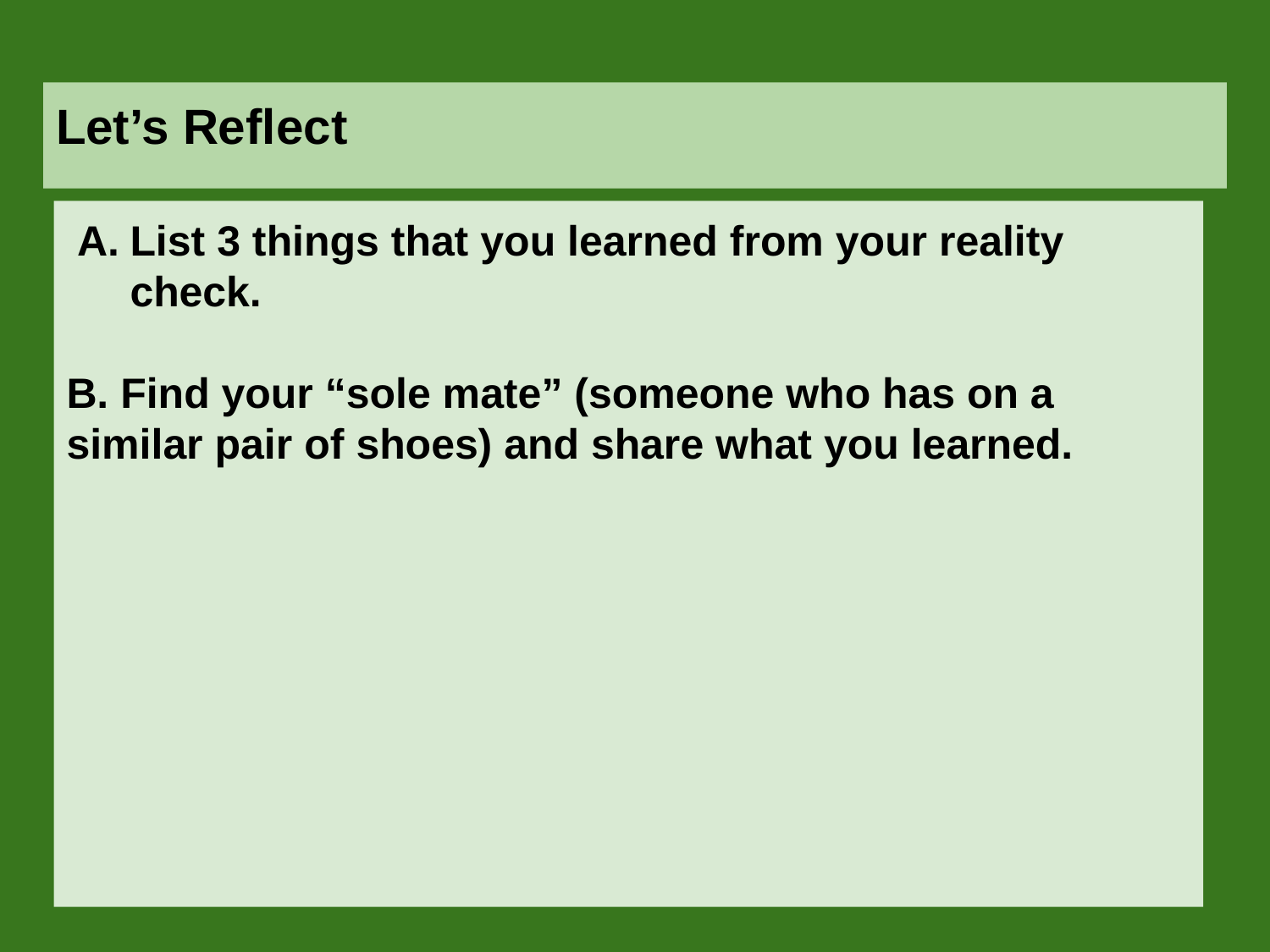

# Let’s Reflect
List 3 things that you learned from your reality check.

B. Find your “sole mate” (someone who has on a similar pair of shoes) and share what you learned.